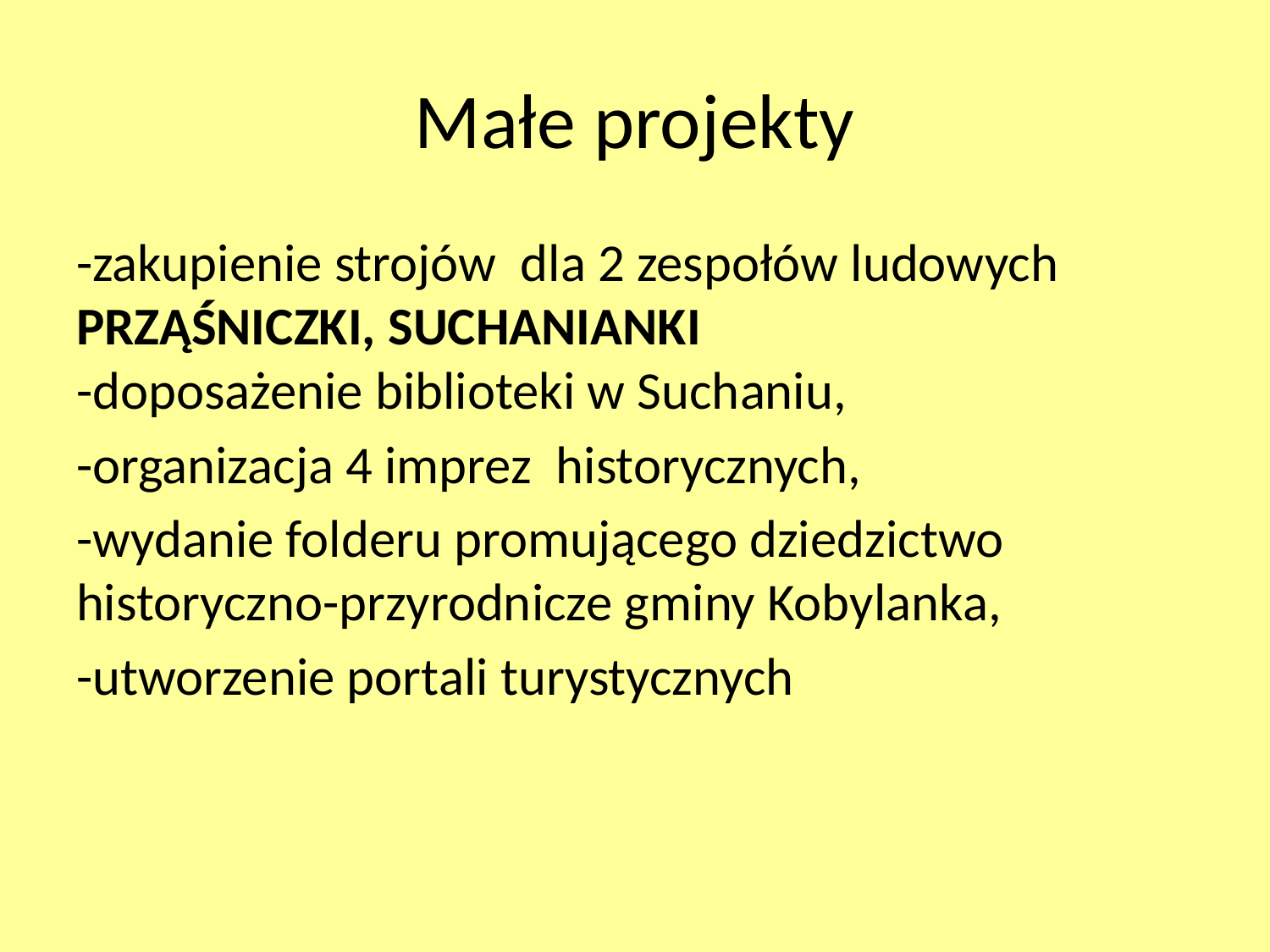

# Małe projekty
-zakupienie strojów  dla 2 zespołów ludowych PRZĄŚNICZKI, SUCHANIANKI
-doposażenie biblioteki w Suchaniu,
-organizacja 4 imprez  historycznych,
-wydanie folderu promującego dziedzictwo historyczno-przyrodnicze gminy Kobylanka,
-utworzenie portali turystycznych